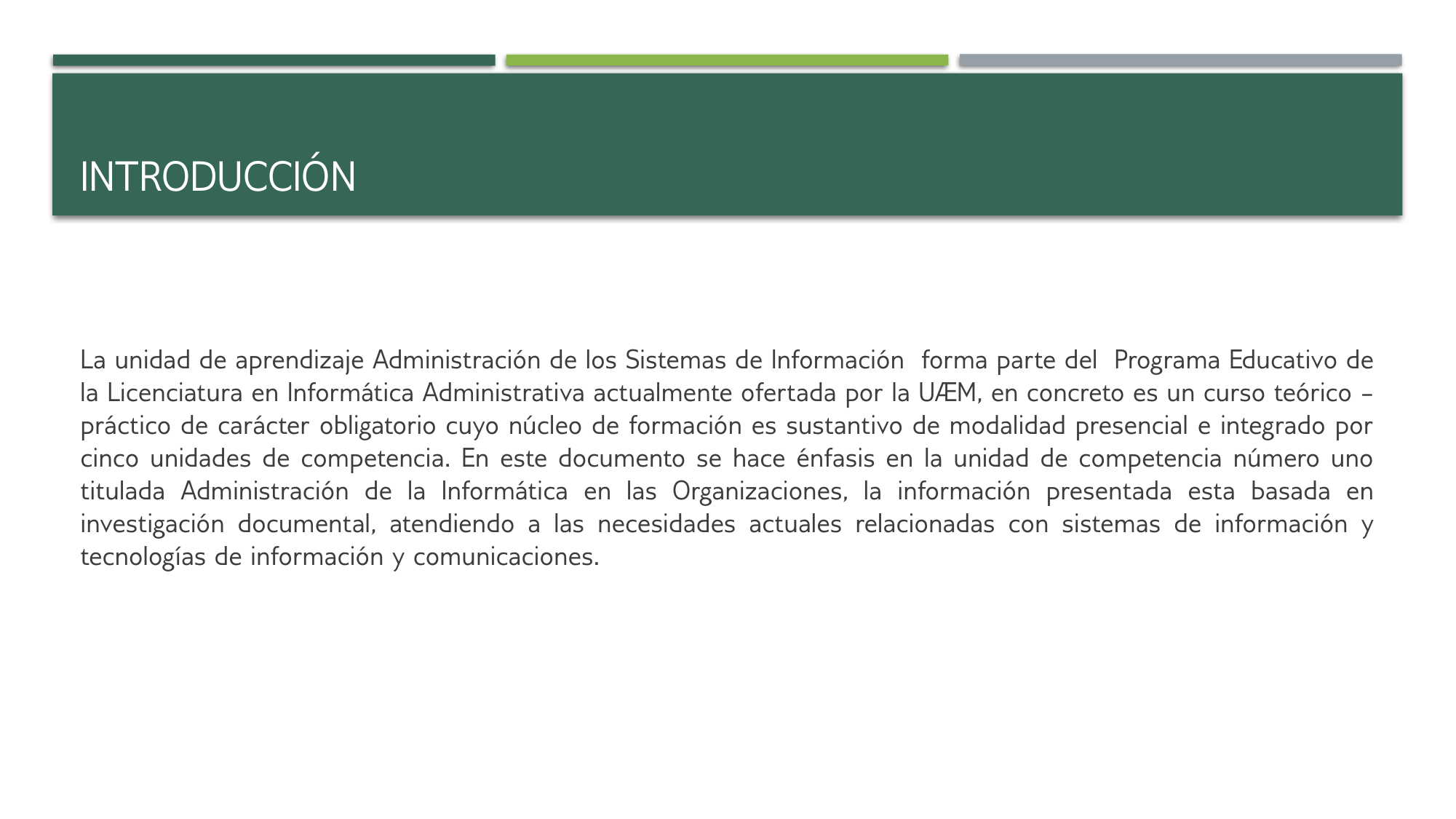

# Introducción
La unidad de aprendizaje Administración de los Sistemas de Información  forma parte del  Programa Educativo de la Licenciatura en Informática Administrativa actualmente ofertada por la UAEM, en concreto es un curso teórico – práctico de carácter obligatorio cuyo núcleo de formación es sustantivo de modalidad presencial e integrado por cinco unidades de competencia. En este documento se hace énfasis en la unidad de competencia número uno titulada Administración de la Informática en las Organizaciones, la información presentada esta basada en investigación documental, atendiendo a las necesidades actuales relacionadas con sistemas de información y tecnologías de información y comunicaciones.